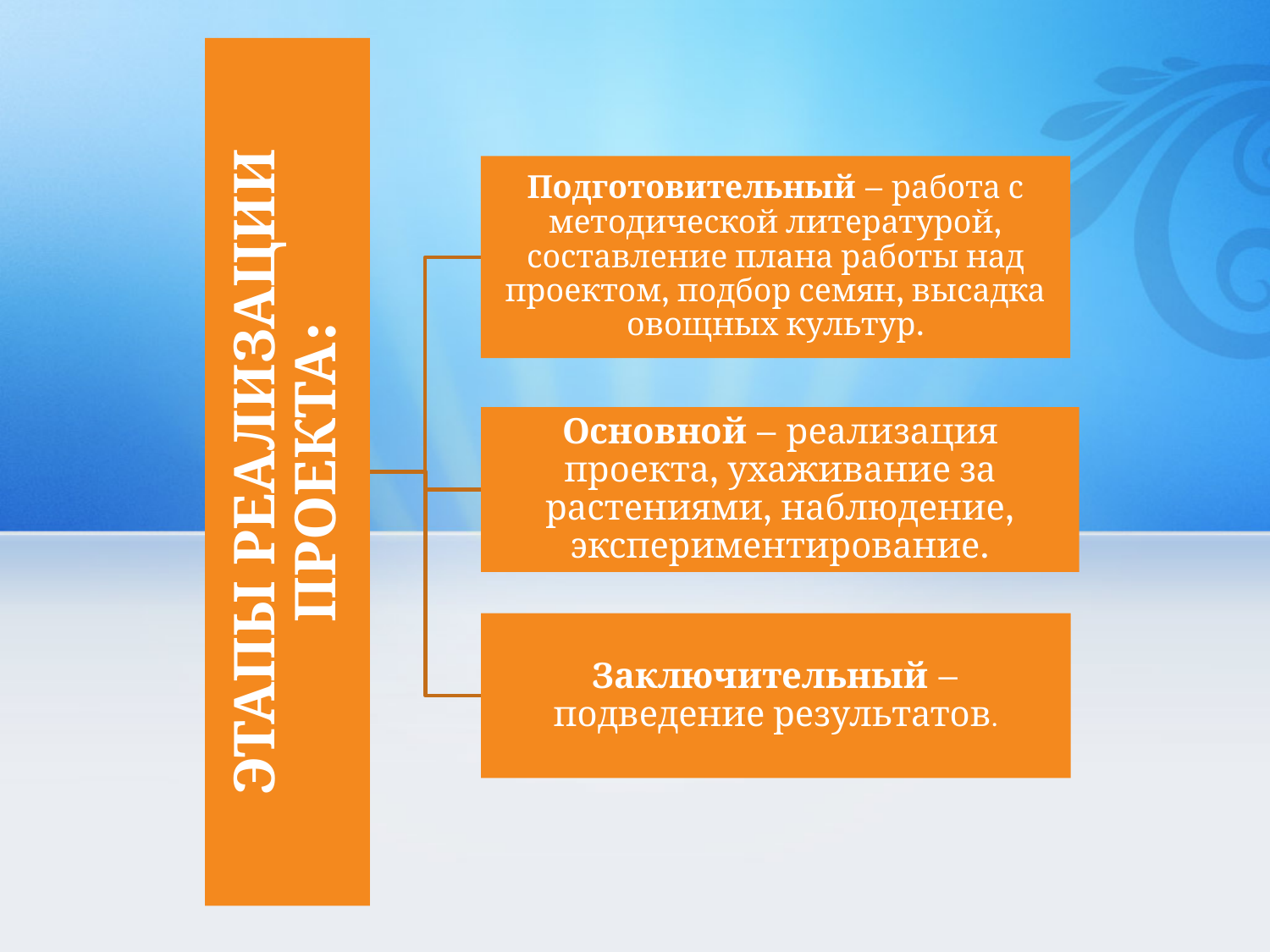

#

ЭТАПЫ РЕАЛИЗАЦИИ ПРОЕКТА:
Подготовительный – работа с методической литературой, составление плана работы над проектом, подбор семян, высадка овощных культур.
Основной – реализация проекта, ухаживание за растениями, наблюдение, экспериментирование.
Заключительный – подведение результатов.